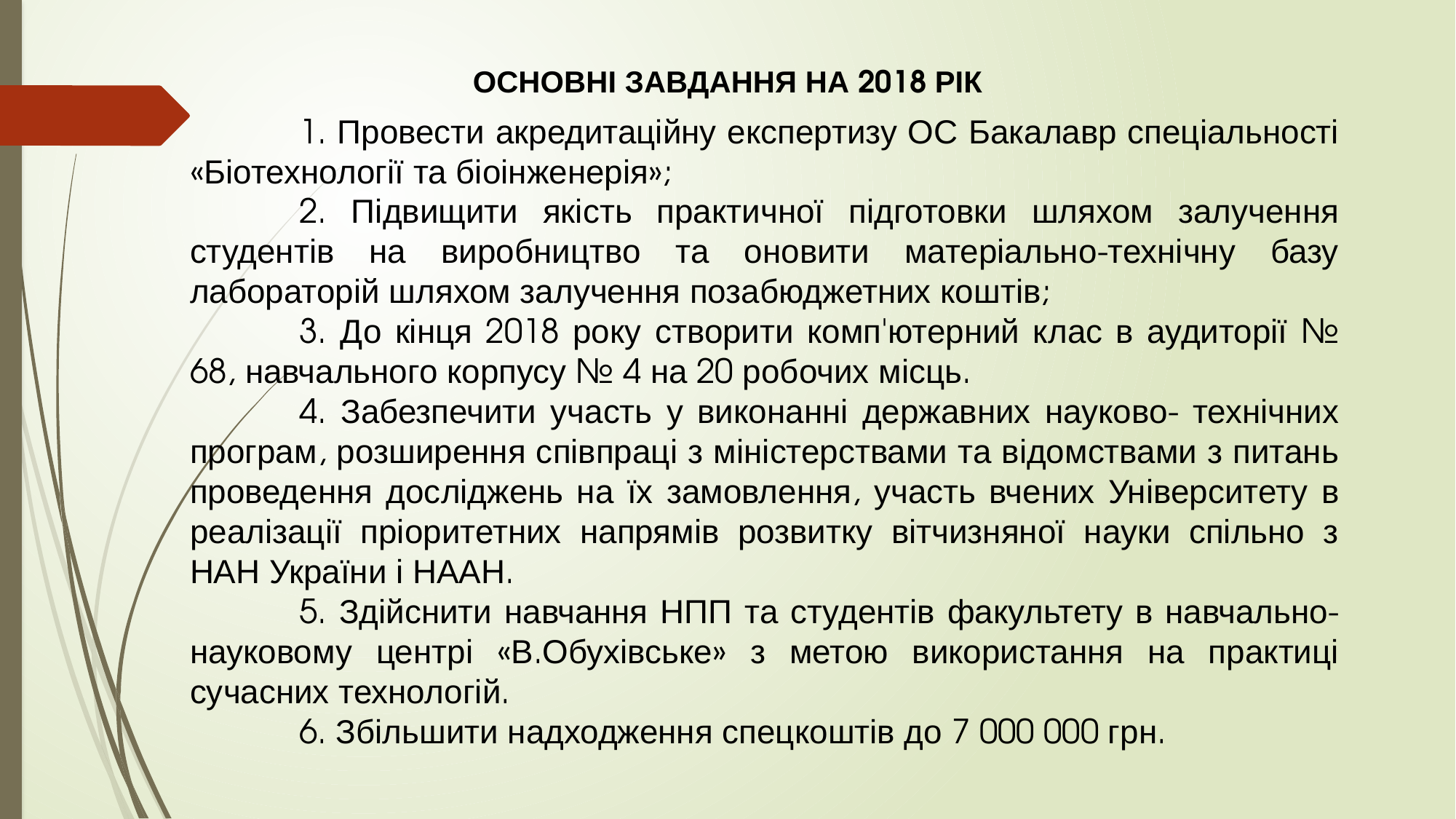

Провести акредитаційну експертизу ОС Бакалавр спеціальності «Біотехнології та біоінженерія»;
Підвищити якість практичної підготовки шляхом залучення студентів на виробництво та оновити матеріально-технічну базу лабораторій шляхом залучення позабюджетних коштів;
До кінця 2018 року створити комп'ютерний клас в аудиторії № 68, навчального корпусу № 4 на 20 робочих місць.
Забезпечити участь у виконанні державних науково- технічних програм, розширення співпраці з міністерствами та відомствами з питань проведення досліджень на їх замовлення, участь вчених Університету в реалізації пріоритетних напрямів розвитку вітчизняної науки спільно з НАН України і НААН.
Здійснити навчання НПП та студентів факультету в навчально-науковому центрі «В.Обухівське» з метою використання на практиці сучасних технологій.
-	Сприяти покращенню якості роботи точок Wi-fi в корпусі та гуртожитку.
ОСНОВНІ ЗАВДАННЯ НА 2018 РІК
	1. Провести акредитаційну експертизу ОС Бакалавр спеціальності «Біотехнології та біоінженерія»;
	2. Підвищити якість практичної підготовки шляхом залучення студентів на виробництво та оновити матеріально-технічну базу лабораторій шляхом залучення позабюджетних коштів;
	3. До кінця 2018 року створити комп'ютерний клас в аудиторії № 68, навчального корпусу № 4 на 20 робочих місць.
	4. Забезпечити участь у виконанні державних науково- технічних програм, розширення співпраці з міністерствами та відомствами з питань проведення досліджень на їх замовлення, участь вчених Університету в реалізації пріоритетних напрямів розвитку вітчизняної науки спільно з НАН України і НААН.
	5. Здійснити навчання НПП та студентів факультету в навчально-науковому центрі «В.Обухівське» з метою використання на практиці сучасних технологій.
	6. Збільшити надходження спецкоштів до 7 000 000 грн.